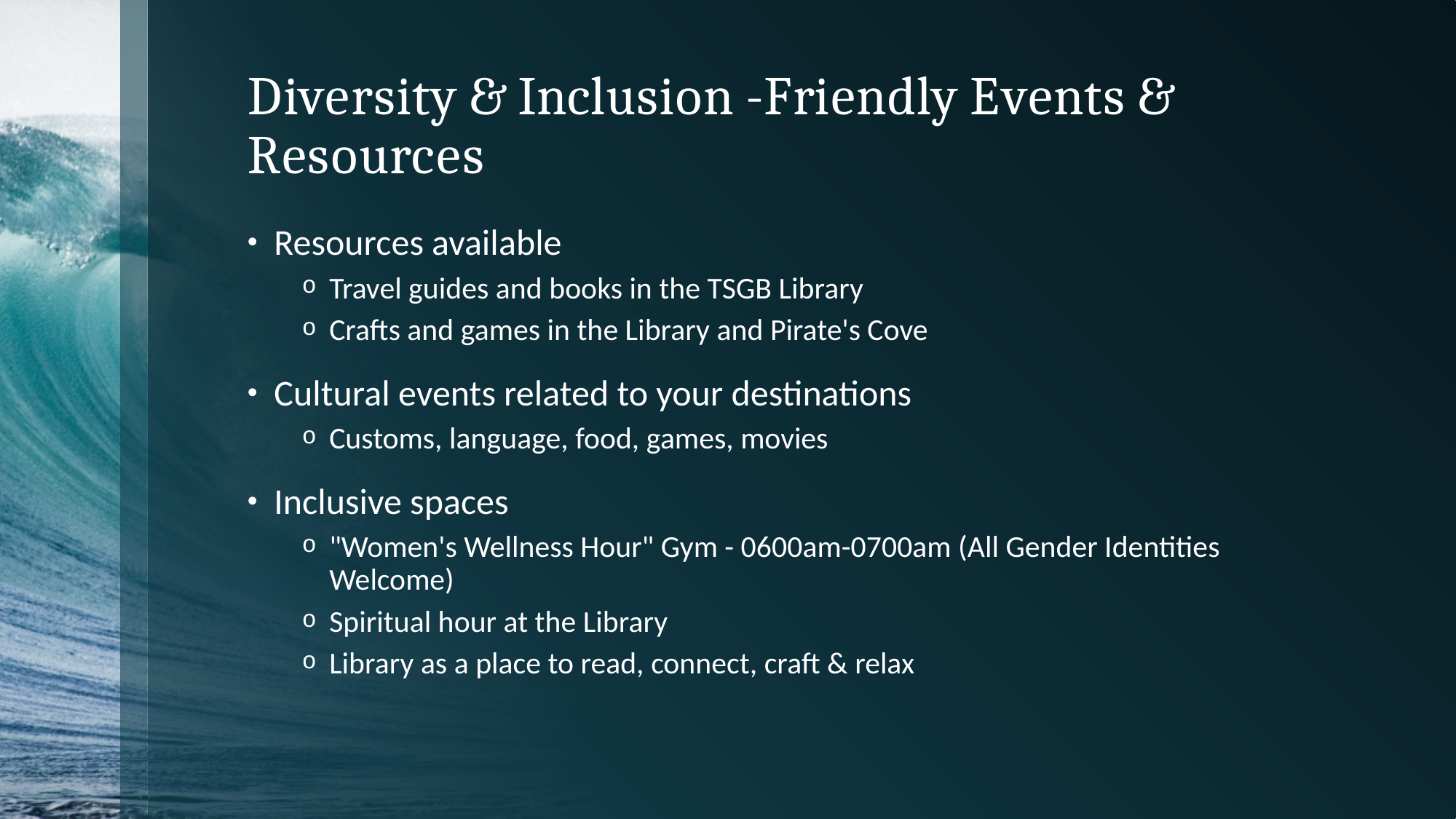

# Diversity & Inclusion -Friendly Events & Resources
Resources available
Travel guides and books in the TSGB Library
Crafts and games in the Library and Pirate's Cove
Cultural events related to your destinations
Customs, language, food, games, movies
Inclusive spaces
"Women's Wellness Hour" Gym - 0600am-0700am (All Gender Identities Welcome)
Spiritual hour at the Library
Library as a place to read, connect, craft & relax